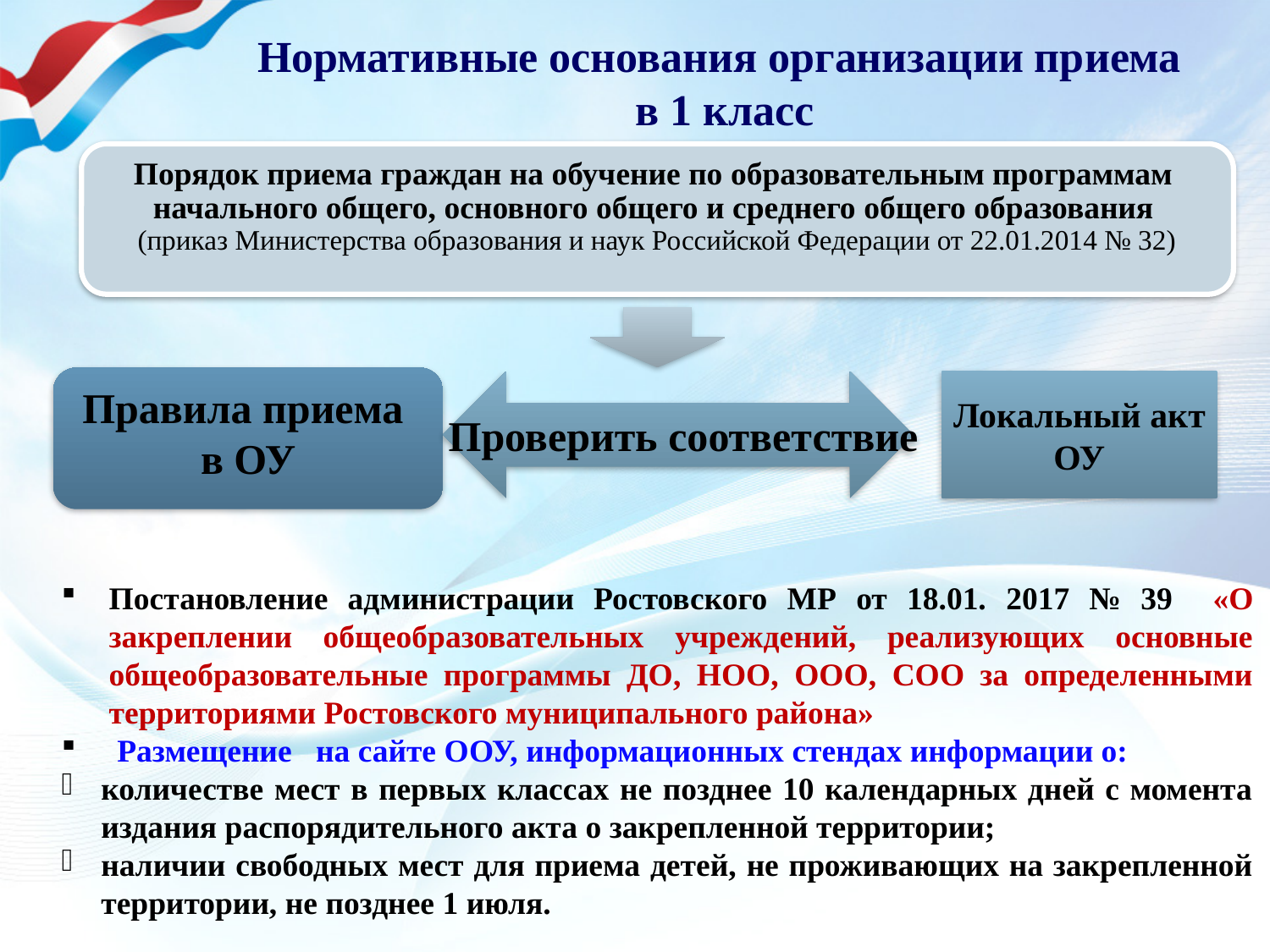

Нормативные основания организации приема
в 1 класс

Порядок приема граждан на обучение по образовательным программам
начального общего, основного общего и среднего общего образования
(приказ Министерства образования и наук Российской Федерации от 22.01.2014 № 32)

Правила приема
в ОУ
 Проверить соответствие
Локальный акт
ОУ
Постановление администрации Ростовского МР от 18.01. 2017 № 39  «О закреплении общеобразовательных учреждений, реализующих основные общеобразовательные программы ДО, НОО, ООО, СОО за определенными территориями Ростовского муниципального района»
 Размещение   на сайте ООУ, информационных стендах информации о:
количестве мест в первых классах не позднее 10 календарных дней с момента издания распорядительного акта о закрепленной территории;
наличии свободных мест для приема детей, не проживающих на закрепленной территории, не позднее 1 июля.